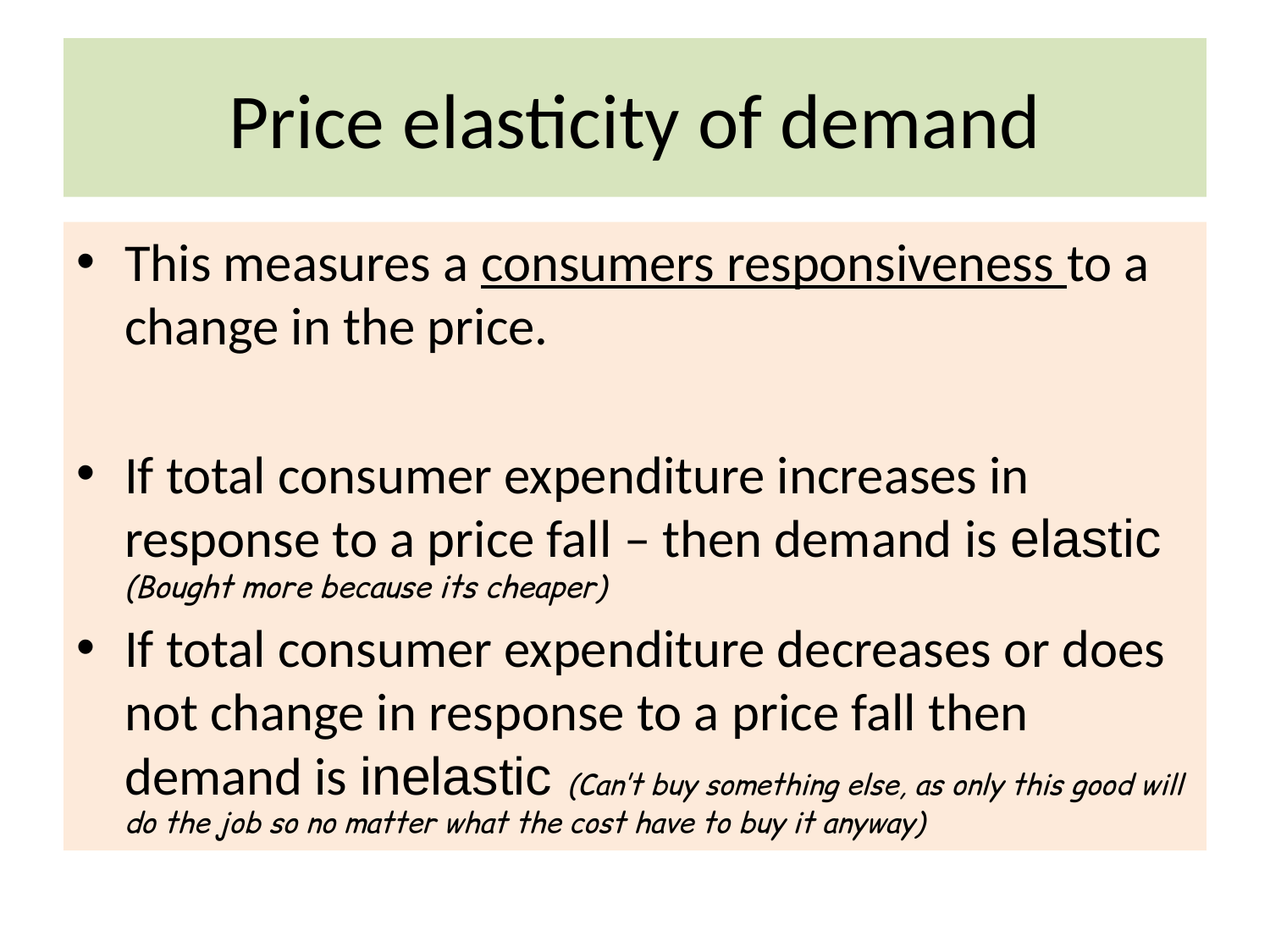

# Price elasticity of demand
This measures a consumers responsiveness to a change in the price.

If total consumer expenditure increases in response to a price fall – then demand is elastic (Bought more because its cheaper)
If total consumer expenditure decreases or does not change in response to a price fall then demand is inelastic (Can’t buy something else, as only this good will do the job so no matter what the cost have to buy it anyway)